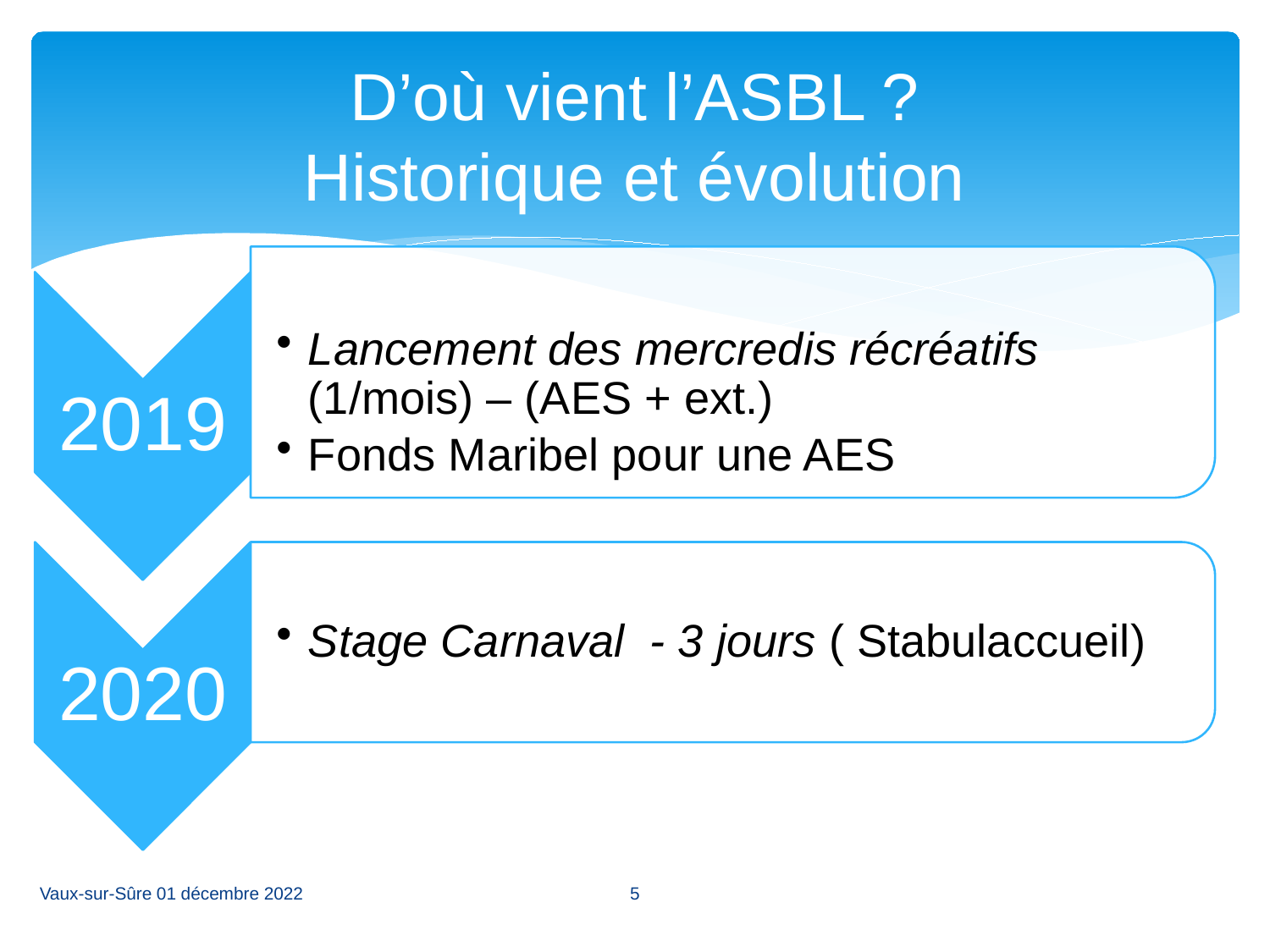

# D’où vient l’ASBL ? Historique et évolution
2019

Lancement des mercredis récréatifs (1/mois) – (AES + ext.)
Fonds Maribel pour une AES
2020
Stage Carnaval  - 3 jours ( Stabulaccueil)
5
Vaux-sur-Sûre 01 décembre 2022